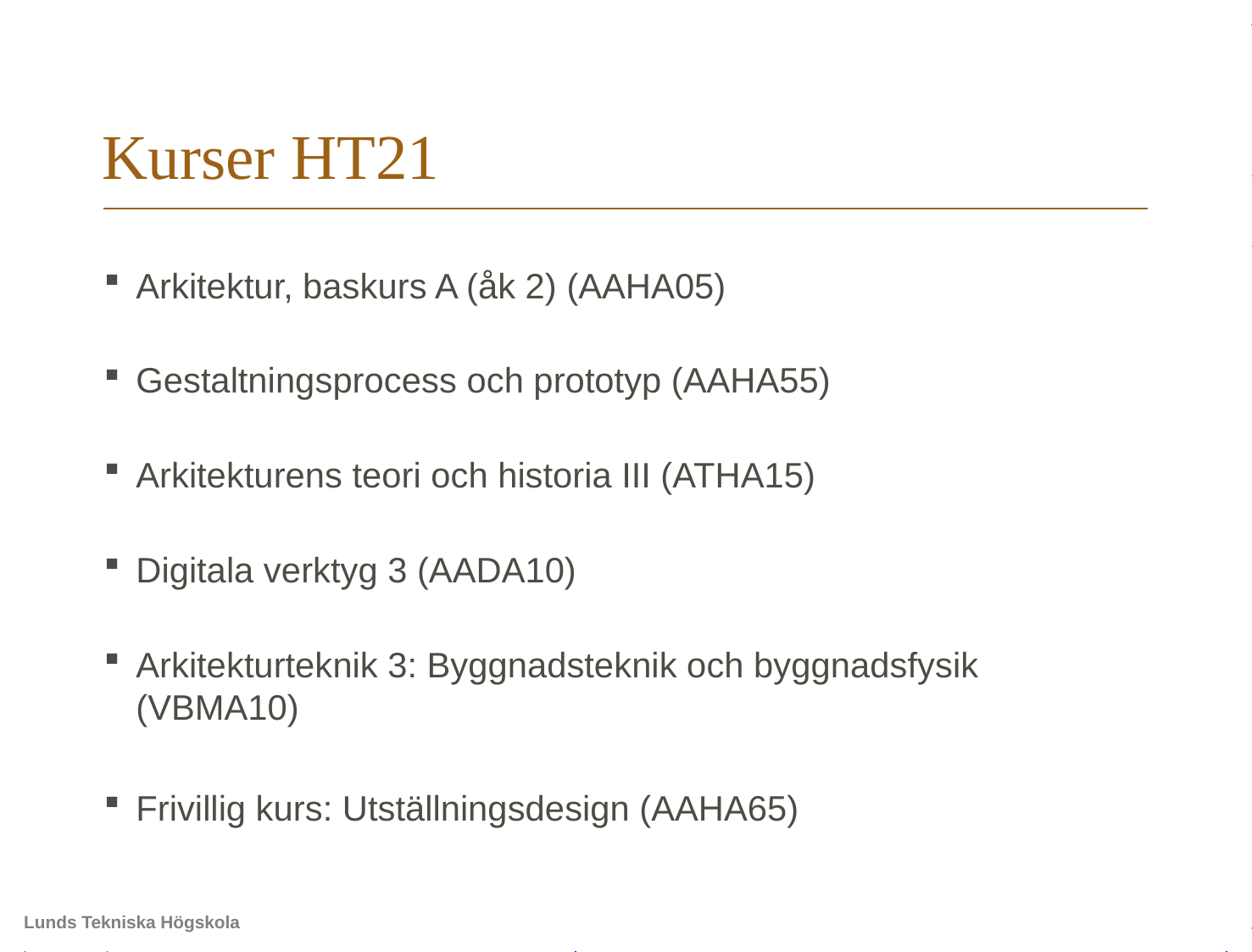

# Kurser HT21
Arkitektur, baskurs A (åk 2) (AAHA05)

Gestaltningsprocess och prototyp (AAHA55)

Arkitekturens teori och historia III (ATHA15)

Digitala verktyg 3 (AADA10)

Arkitekturteknik 3: Byggnadsteknik och byggnadsfysik (VBMA10)

Frivillig kurs: Utställningsdesign (AAHA65)